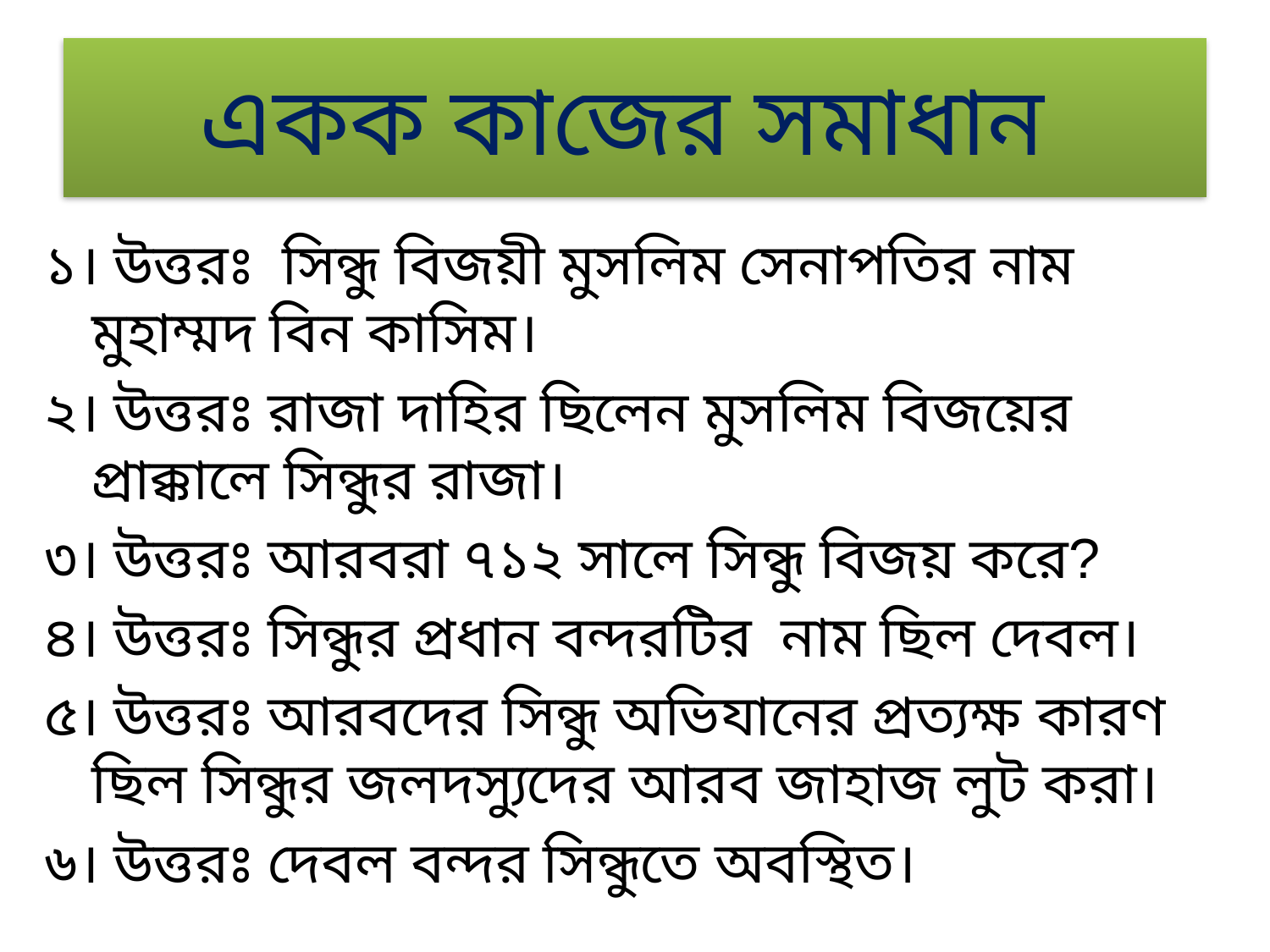

# একক কাজের সমাধান
১। উত্তরঃ  সিন্ধু বিজয়ী মুসলিম সেনাপতির নাম মুহাম্মদ বিন কাসিম।
২। উত্তরঃ রাজা দাহির ছিলেন মুসলিম বিজয়ের প্রাক্কালে সিন্ধুর রাজা।
৩। উত্তরঃ আরবরা ৭১২ সালে সিন্ধু বিজয় করে?
৪। উত্তরঃ সিন্ধুর প্রধান বন্দরটির  নাম ছিল দেবল।
৫। উত্তরঃ আরবদের সিন্ধু অভিযানের প্রত্যক্ষ কারণ  ছিল সিন্ধুর জলদস্যুদের আরব জাহাজ লুট করা।
৬। উত্তরঃ দেবল বন্দর সিন্ধুতে অবস্থিত।